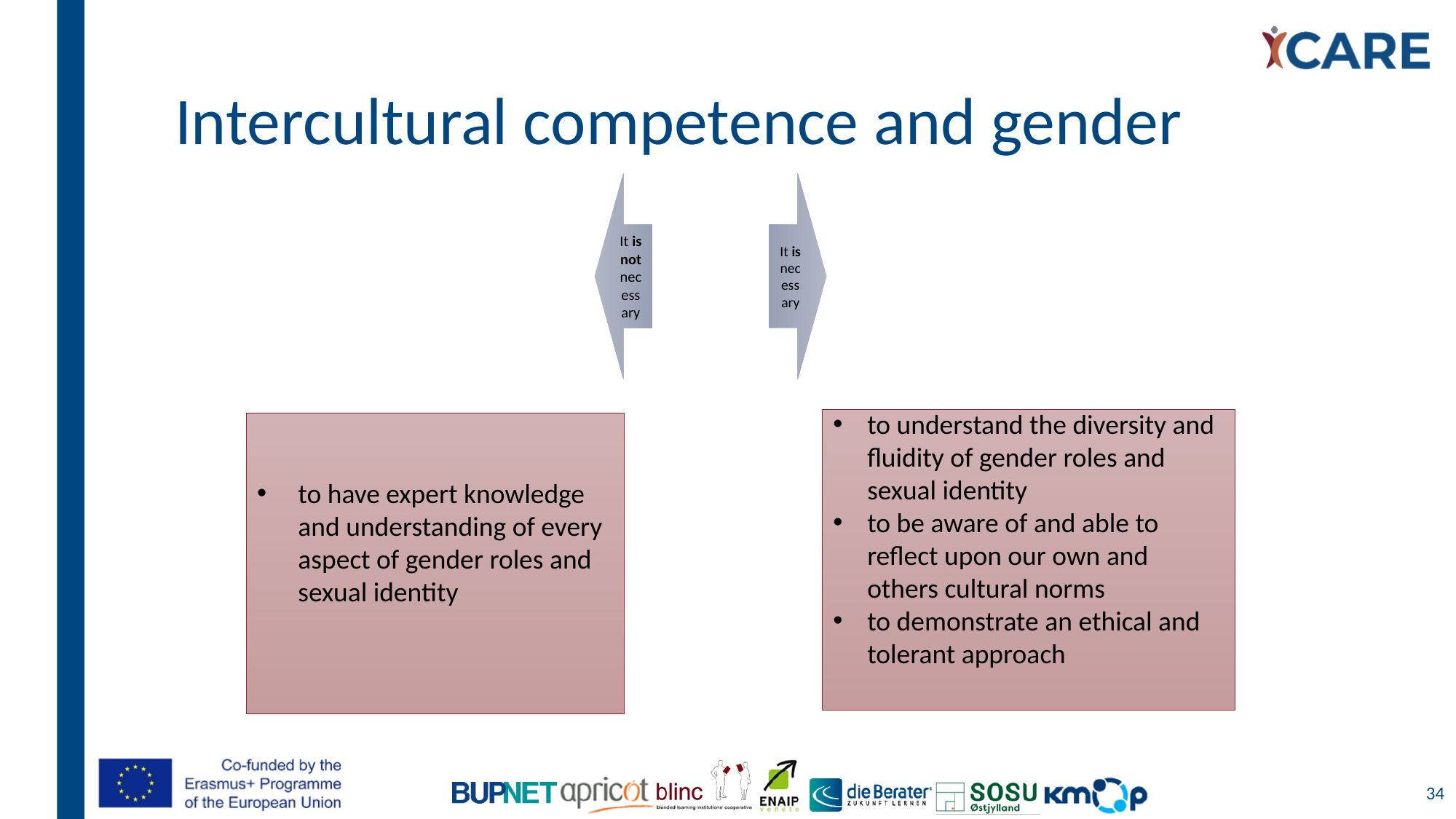

# Intercultural competence and gender
It is not necessary
It is necessary
to understand the diversity and fluidity of gender roles and sexual identity
to be aware of and able to reflect upon our own and others cultural norms
to demonstrate an ethical and tolerant approach

to have expert knowledge and understanding of every aspect of gender roles and sexual identity

34